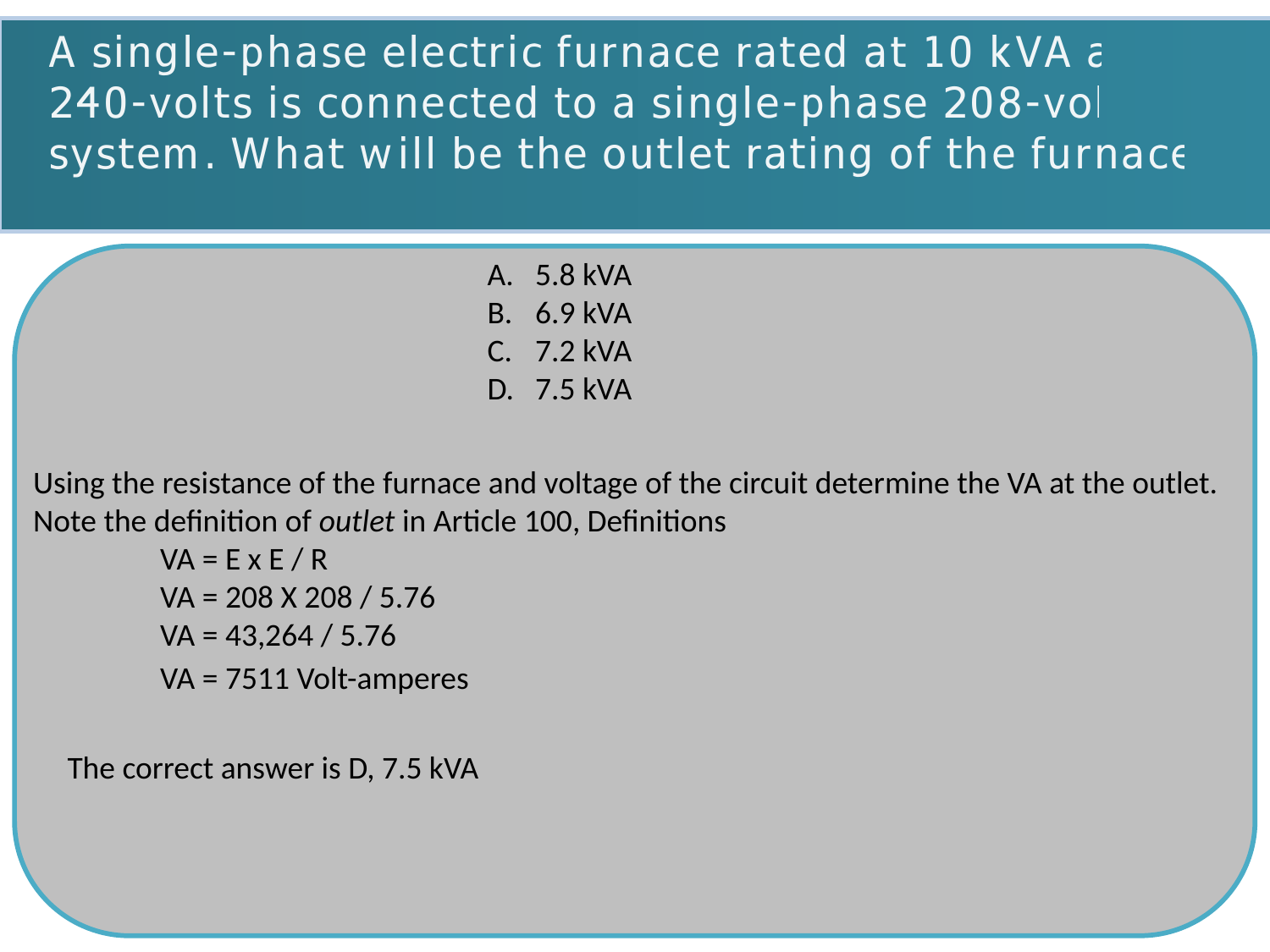

A single-phase electric furnace rated at 10 kVA at
240-volts is connected to a single-phase 208-volt
system. What will be the outlet rating of the furnace?

5.8 kVA
6.9 kVA
7.2 kVA
7.5 kVA
Using the resistance of the furnace and voltage of the circuit determine the VA at the outlet. Note the definition of outlet in Article 100, Definitions
	VA = E x E / R
	VA = 208 X 208 / 5.76
	VA = 43,264 / 5.76
	VA = 7511 Volt-amperes
The correct answer is D, 7.5 kVA